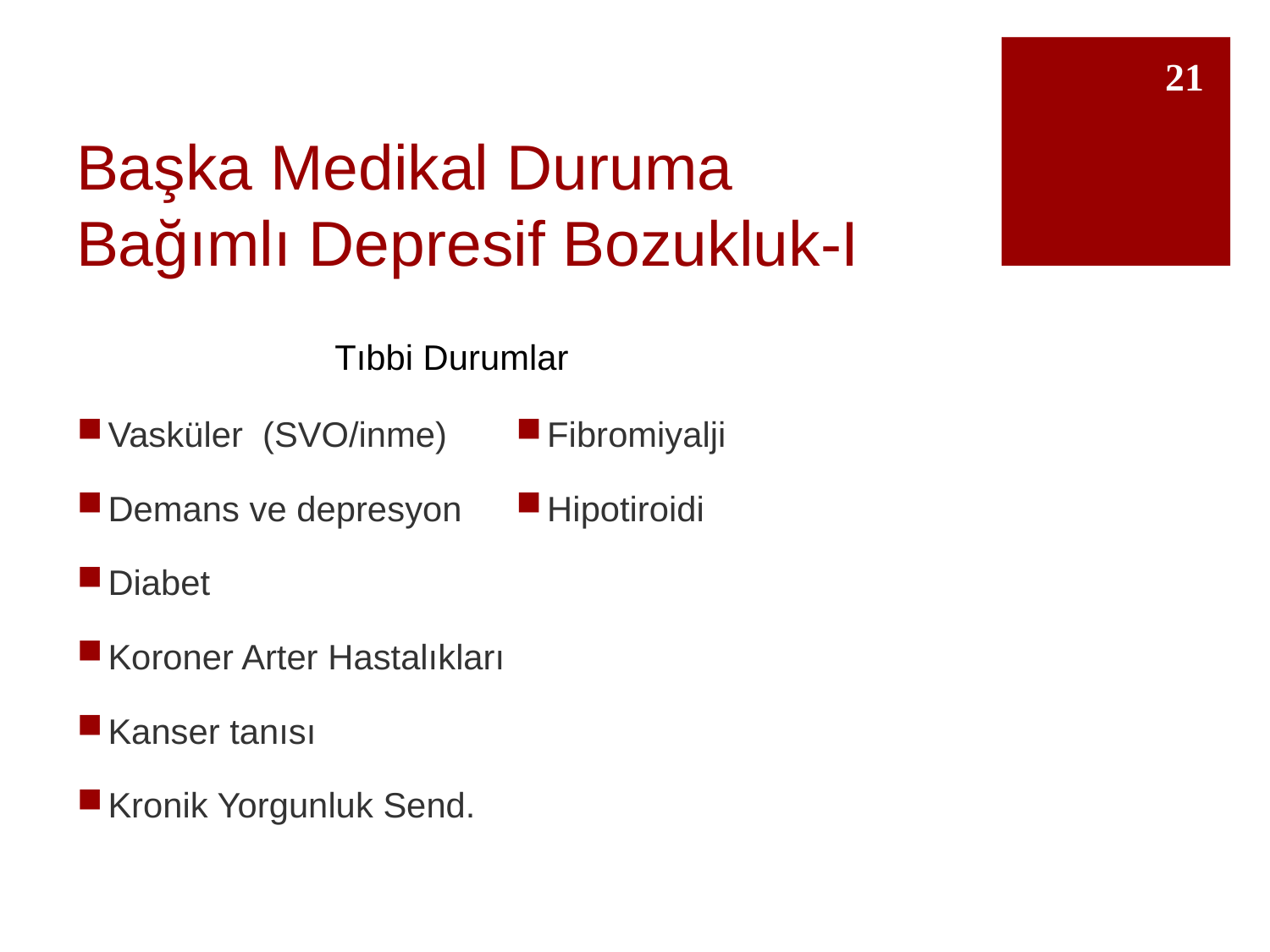

21
# Başka Medikal Duruma Bağımlı Depresif Bozukluk-I
Tıbbi Durumlar
Vasküler  (SVO/inme)
Demans ve depresyon
Diabet
Koroner Arter Hastalıkları
Kanser tanısı
Kronik Yorgunluk Send.
Fibromiyalji
Hipotiroidi